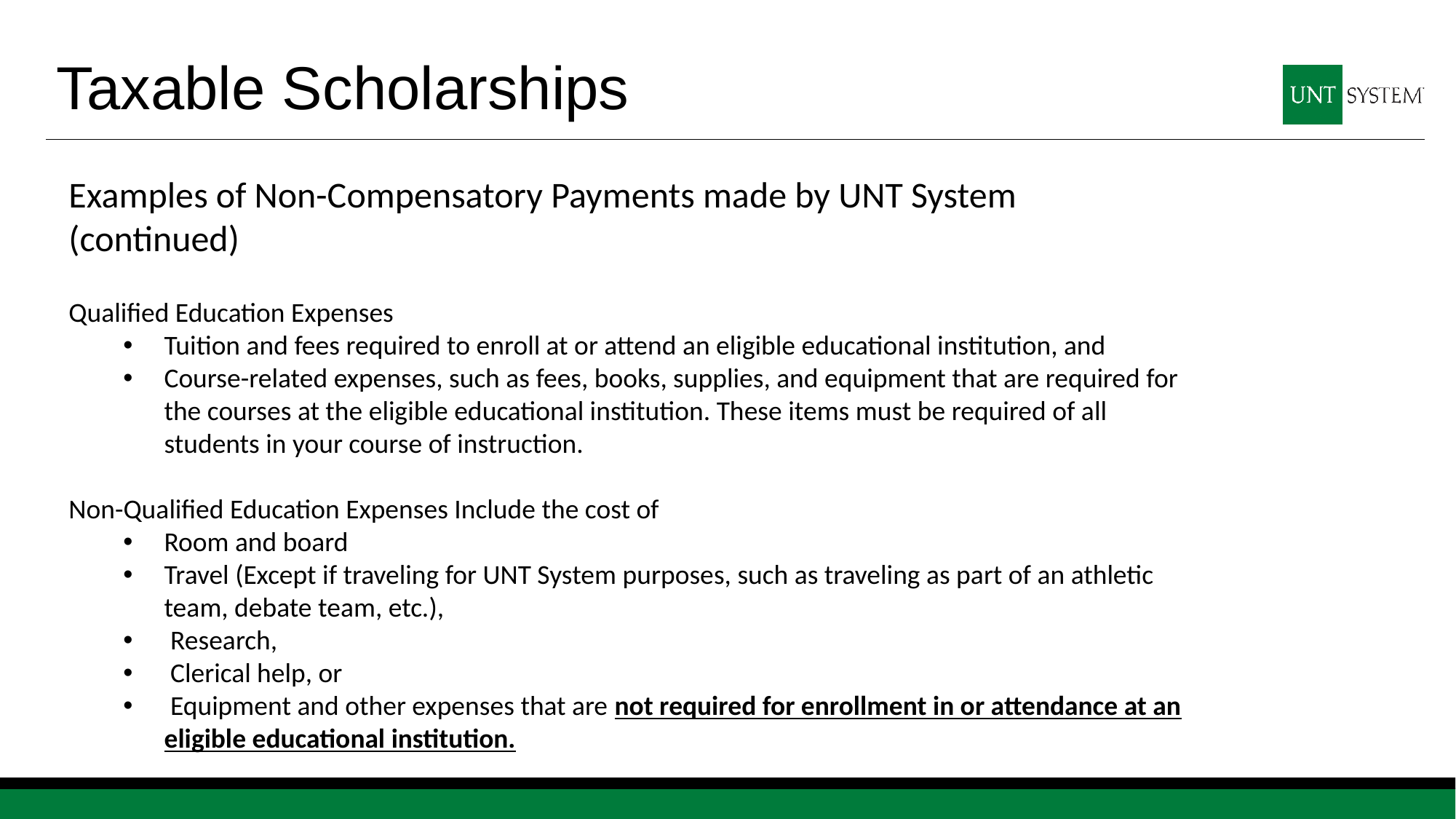

# Taxable Scholarships
Examples of Non-Compensatory Payments made by UNT System (continued)

Qualified Education Expenses
Tuition and fees required to enroll at or attend an eligible educational institution, and
Course-related expenses, such as fees, books, supplies, and equipment that are required for the courses at the eligible educational institution. These items must be required of all students in your course of instruction.

Non-Qualified Education Expenses Include the cost of
Room and board
Travel (Except if traveling for UNT System purposes, such as traveling as part of an athletic team, debate team, etc.),
 Research,
 Clerical help, or
 Equipment and other expenses that are not required for enrollment in or attendance at an eligible educational institution.